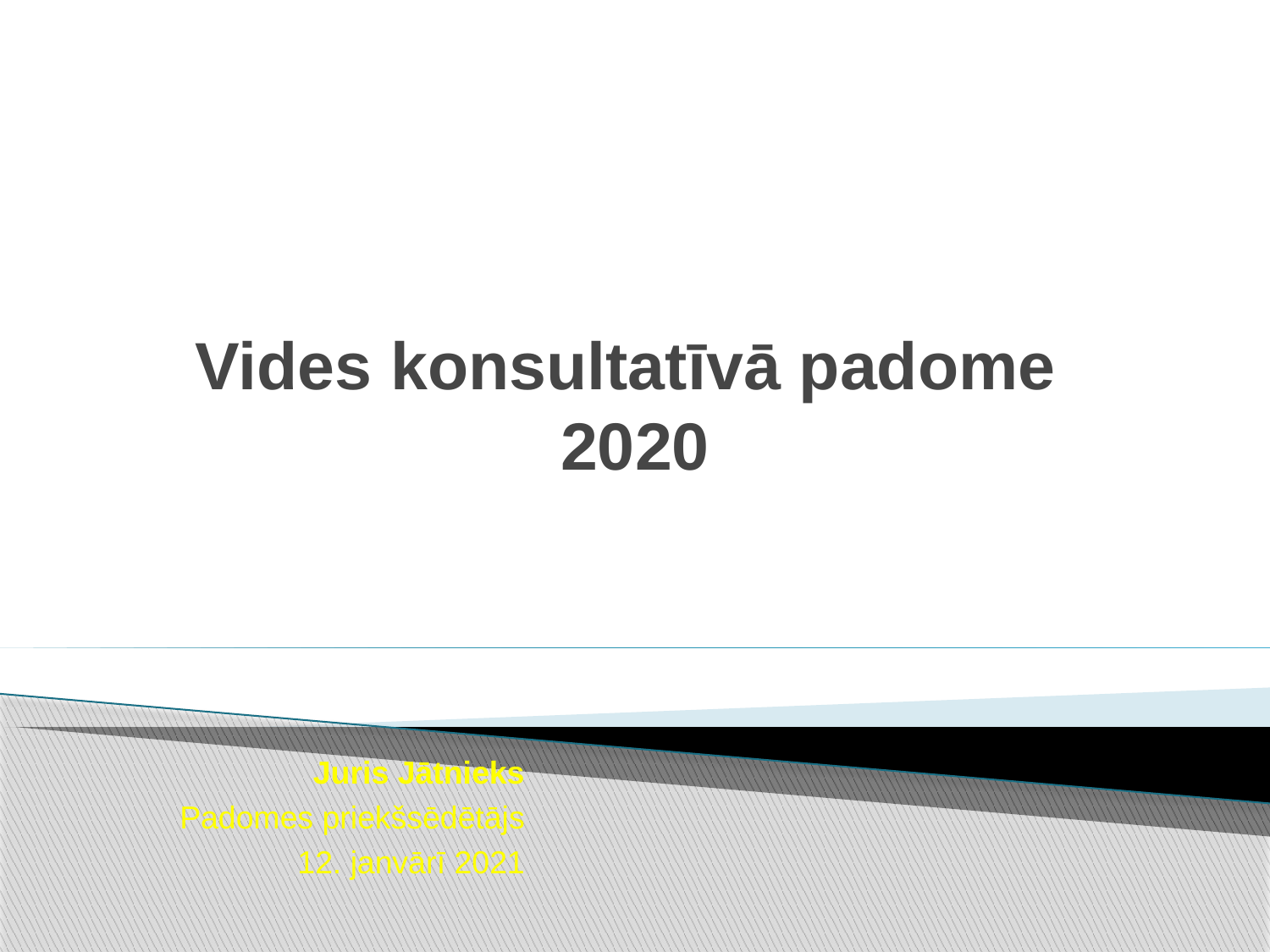

# Vides konsultatīvā padome 2020
Juris Jātnieks
Padomes priekšsēdētājs
12. janvārī 2021